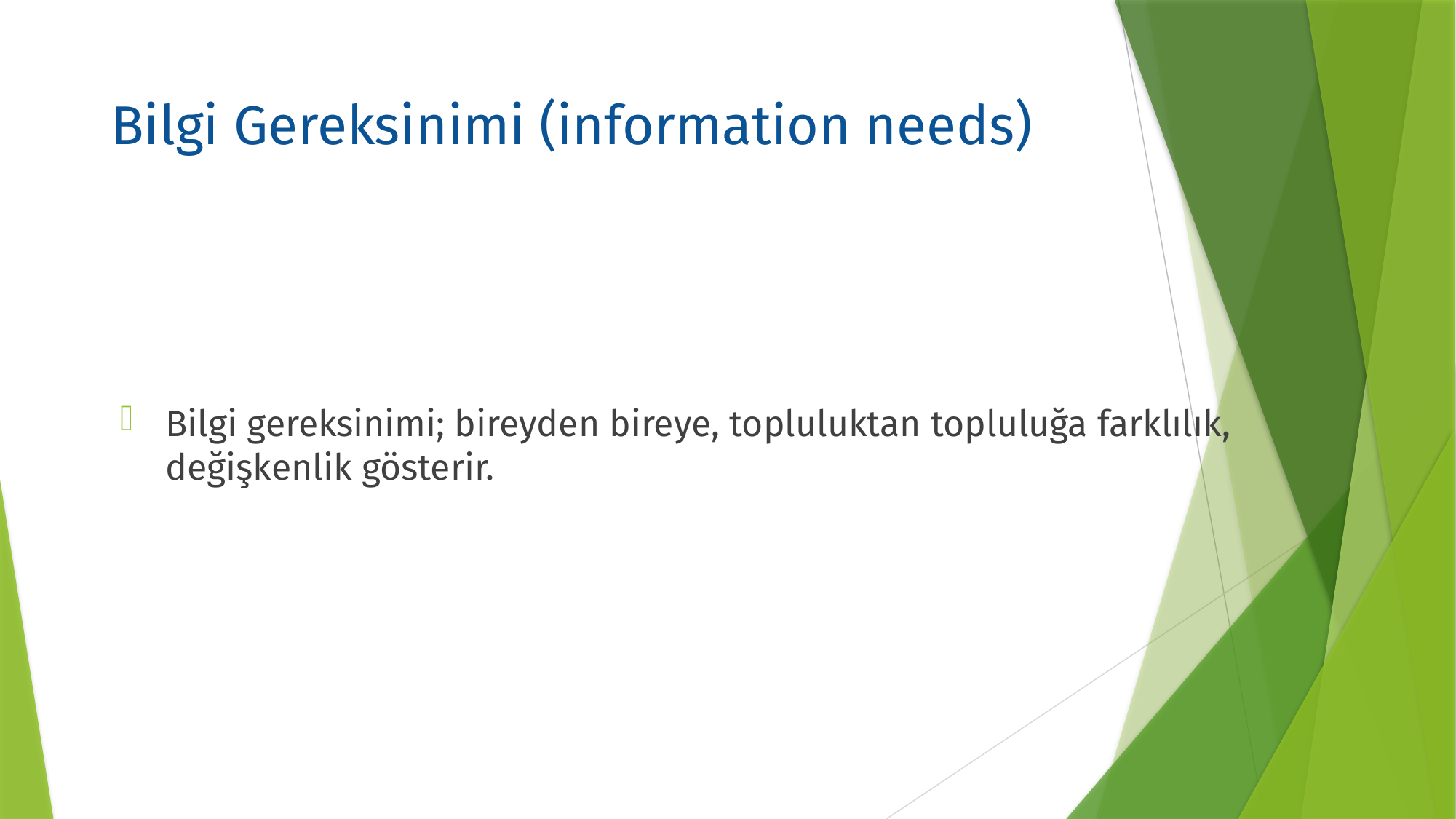

# Bilgi Gereksinimi (information needs)

Bilgi gereksinimi; bireyden bireye, topluluktan topluluğa farklılık, değişkenlik gösterir.